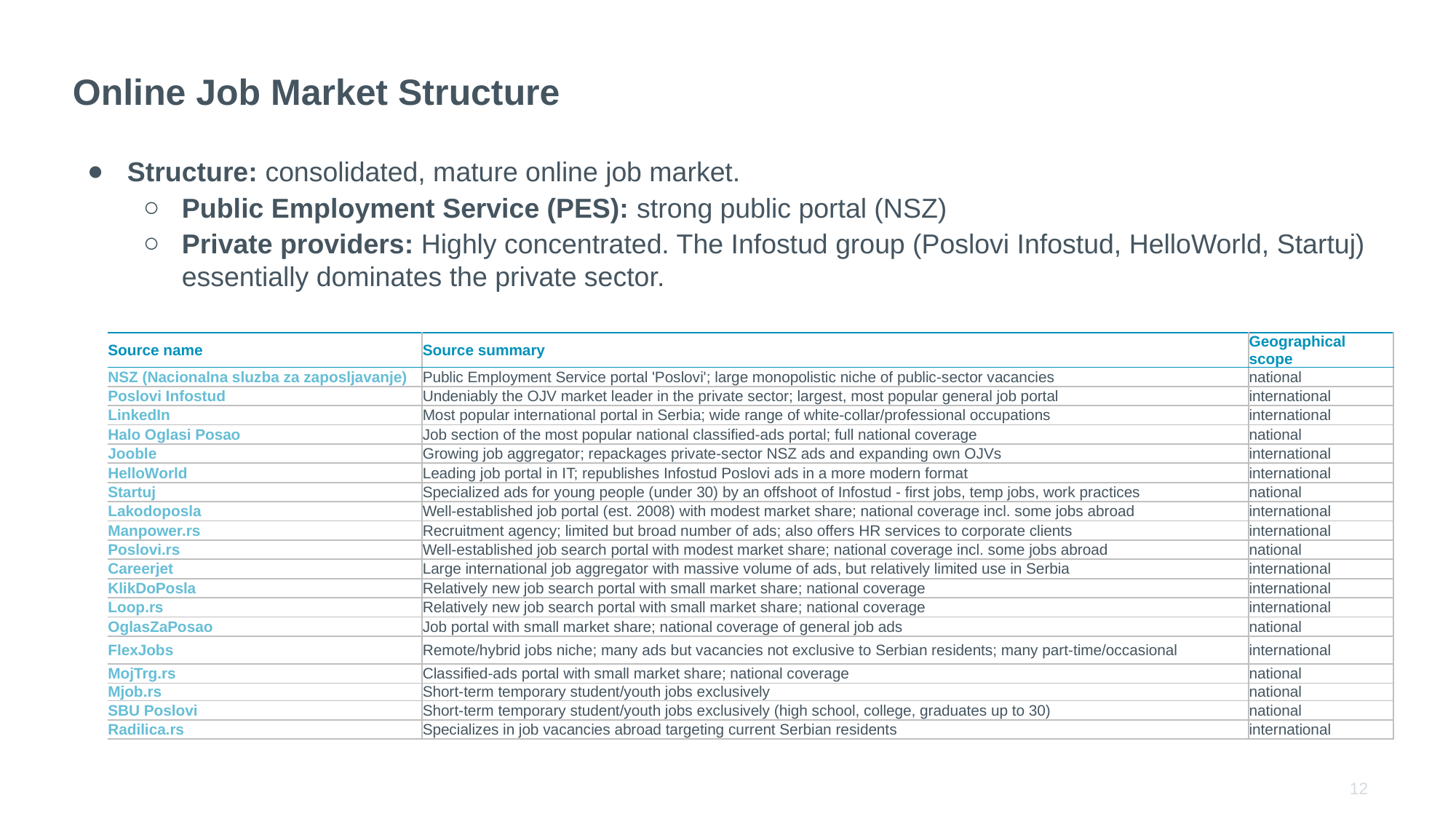

# Online Job Market Structure
Structure: consolidated, mature online job market.
Public Employment Service (PES): strong public portal (NSZ)
Private providers: Highly concentrated. The Infostud group (Poslovi Infostud, HelloWorld, Startuj) essentially dominates the private sector.
| Source name | Source summary | Geographical scope |
| --- | --- | --- |
| NSZ (Nacionalna sluzba za zaposljavanje) | Public Employment Service portal 'Poslovi'; large monopolistic niche of public-sector vacancies | national |
| Poslovi Infostud | Undeniably the OJV market leader in the private sector; largest, most popular general job portal | international |
| LinkedIn | Most popular international portal in Serbia; wide range of white-collar/professional occupations | international |
| Halo Oglasi Posao | Job section of the most popular national classified-ads portal; full national coverage | national |
| Jooble | Growing job aggregator; repackages private-sector NSZ ads and expanding own OJVs | international |
| HelloWorld | Leading job portal in IT; republishes Infostud Poslovi ads in a more modern format | international |
| Startuj | Specialized ads for young people (under 30) by an offshoot of Infostud - first jobs, temp jobs, work practices | national |
| Lakodoposla | Well-established job portal (est. 2008) with modest market share; national coverage incl. some jobs abroad | international |
| Manpower.rs | Recruitment agency; limited but broad number of ads; also offers HR services to corporate clients | international |
| Poslovi.rs | Well-established job search portal with modest market share; national coverage incl. some jobs abroad | national |
| Careerjet | Large international job aggregator with massive volume of ads, but relatively limited use in Serbia | international |
| KlikDoPosla | Relatively new job search portal with small market share; national coverage | international |
| Loop.rs | Relatively new job search portal with small market share; national coverage | international |
| OglasZaPosao | Job portal with small market share; national coverage of general job ads | national |
| FlexJobs | Remote/hybrid jobs niche; many ads but vacancies not exclusive to Serbian residents; many part-time/occasional | international |
| MojTrg.rs | Classified-ads portal with small market share; national coverage | national |
| Mjob.rs | Short-term temporary student/youth jobs exclusively | national |
| SBU Poslovi | Short-term temporary student/youth jobs exclusively (high school, college, graduates up to 30) | national |
| Radilica.rs | Specializes in job vacancies abroad targeting current Serbian residents | international |
12